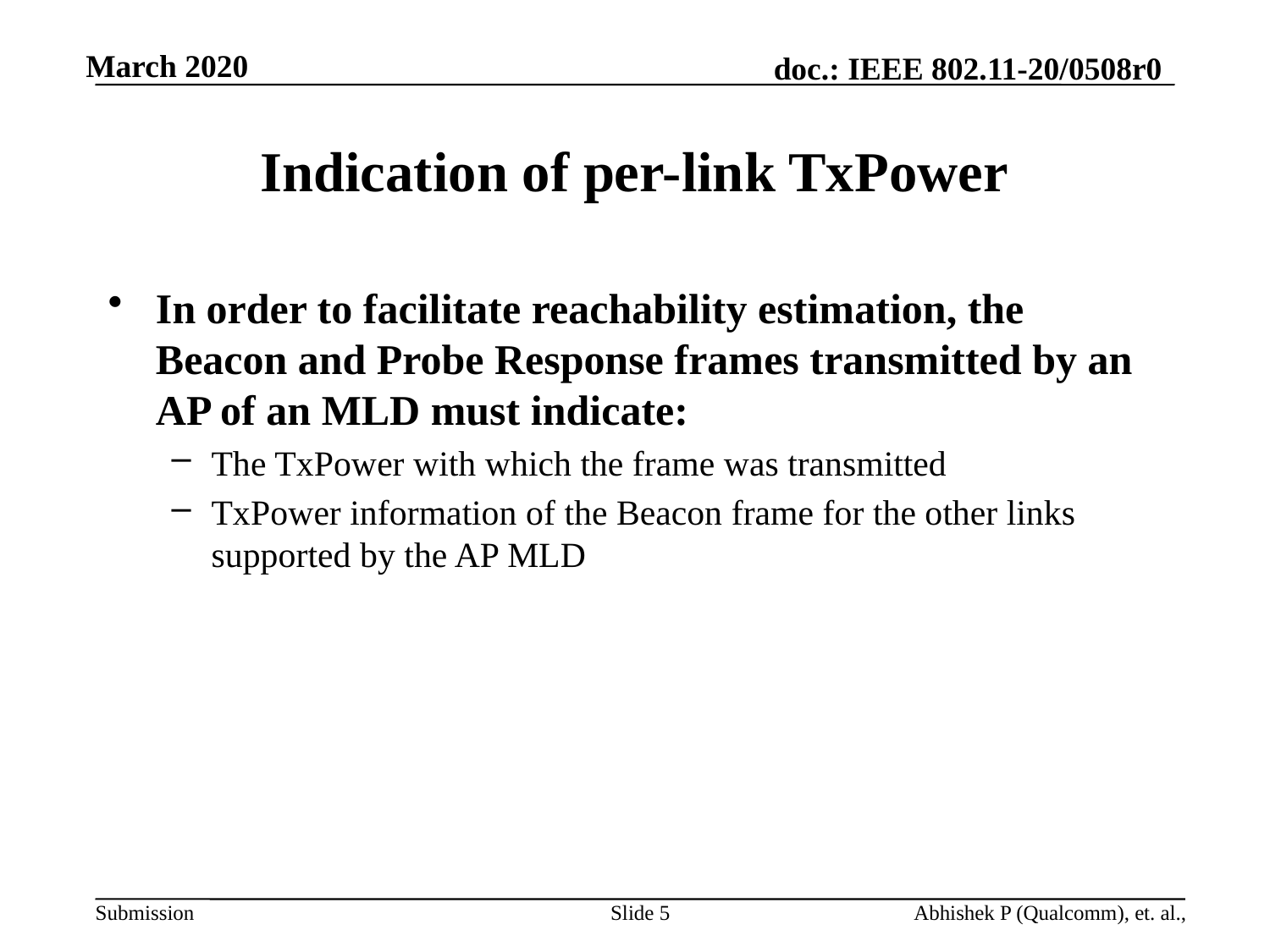

# Indication of per-link TxPower
In order to facilitate reachability estimation, the Beacon and Probe Response frames transmitted by an AP of an MLD must indicate:
The TxPower with which the frame was transmitted
TxPower information of the Beacon frame for the other links supported by the AP MLD
Slide 5
Abhishek P (Qualcomm), et. al.,